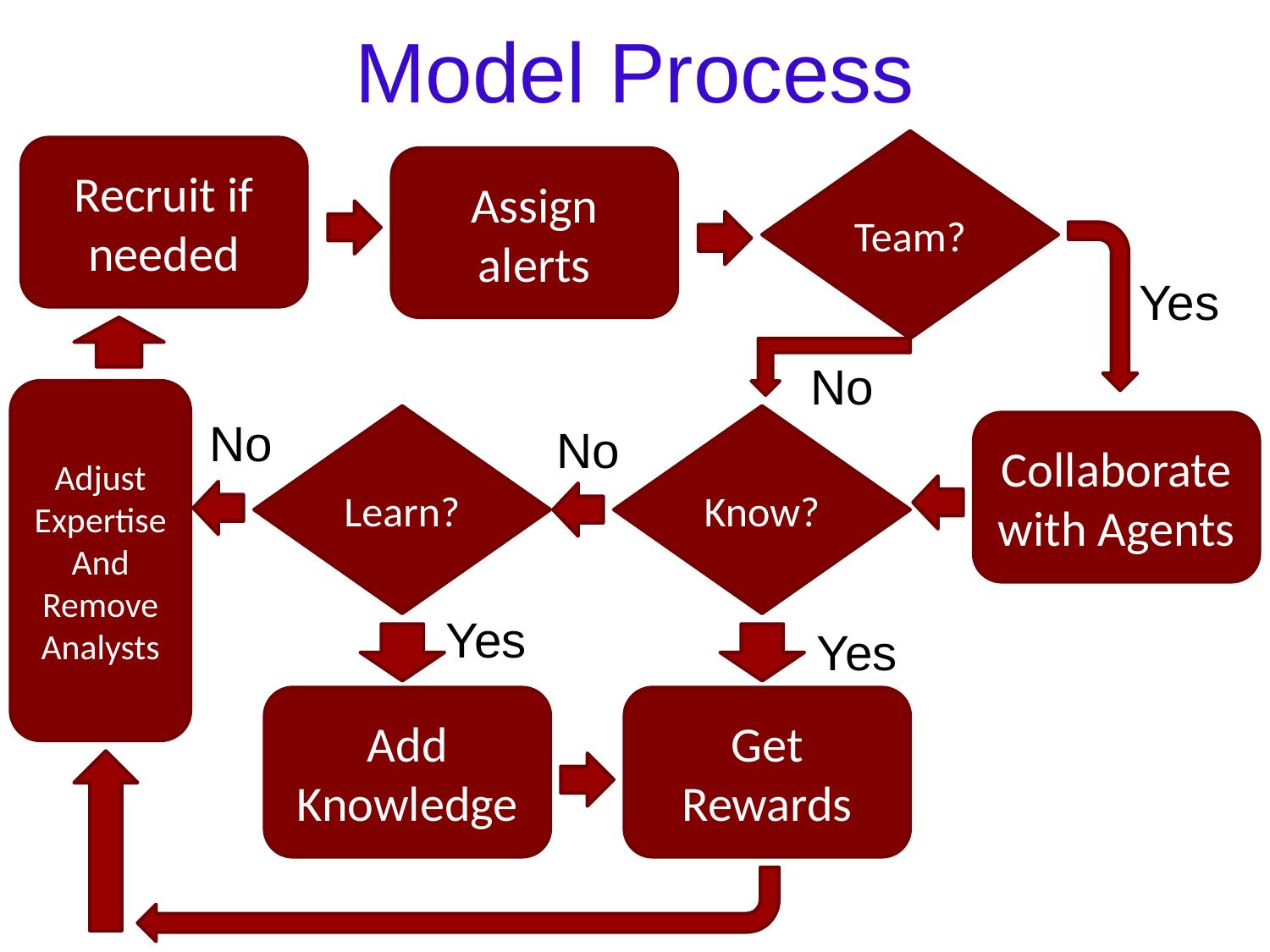

# Model Process
Team?
Recruit if needed
Assign alerts

Yes

No
Adjust
Expertise
And
Remove
Analysts
No
Learn?
Know?
No
Collaborate with Agents

Yes
Yes

Add Knowledge
Get Rewards

51